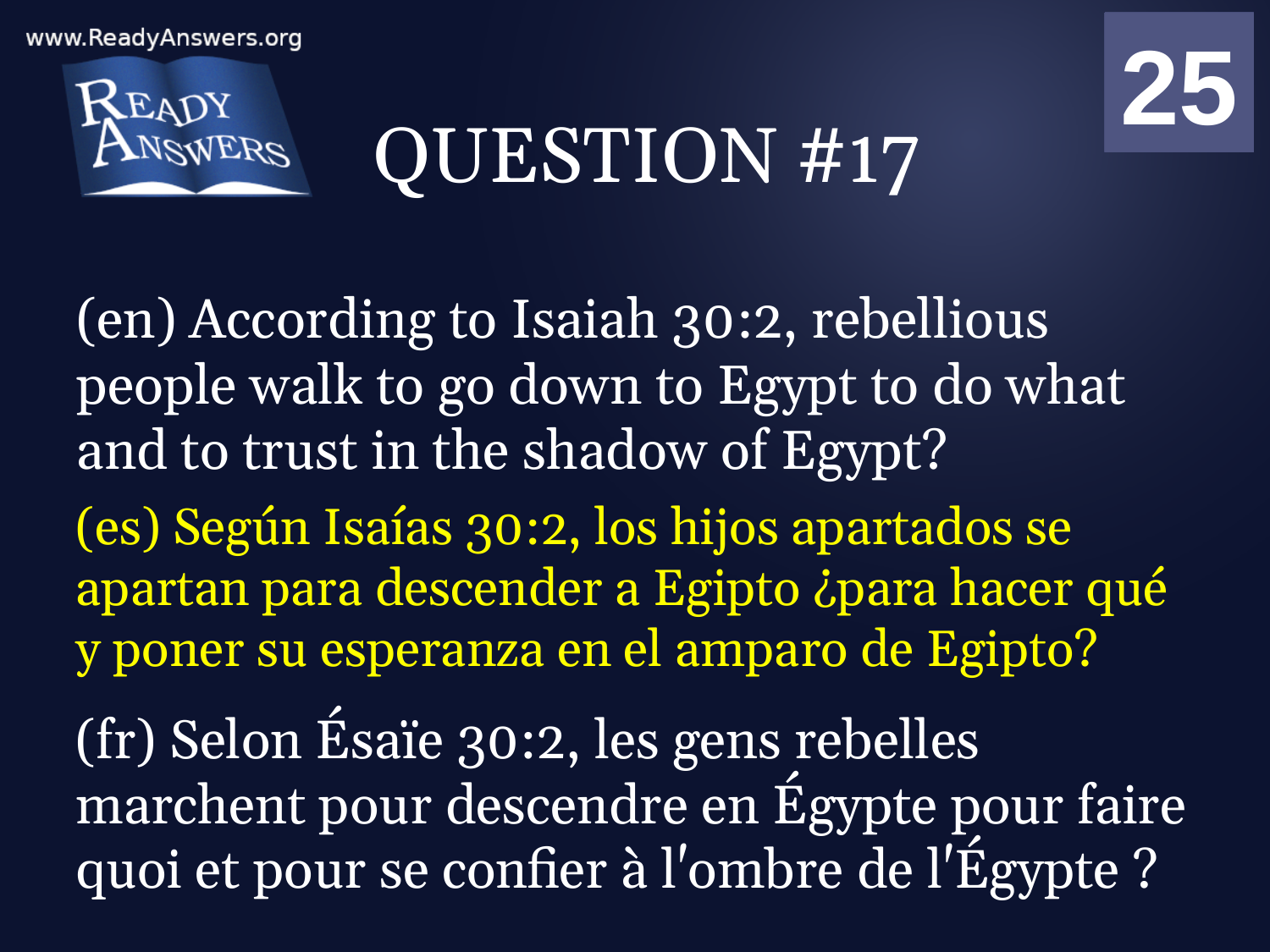

01
02
03
04
05
06
07
08
09
10
11
12
13
14
15
16
17
18
19
20
21
22
23
24
25
00
# QUESTION #17
(en) According to Isaiah 30:2, rebellious people walk to go down to Egypt to do what and to trust in the shadow of Egypt?
(es) Según Isaías 30:2, los hijos apartados se apartan para descender a Egipto ¿para hacer qué y poner su esperanza en el amparo de Egipto?
(fr) Selon Ésaïe 30:2, les gens rebelles marchent pour descendre en Égypte pour faire quoi et pour se confier à l'ombre de l'Égypte ?